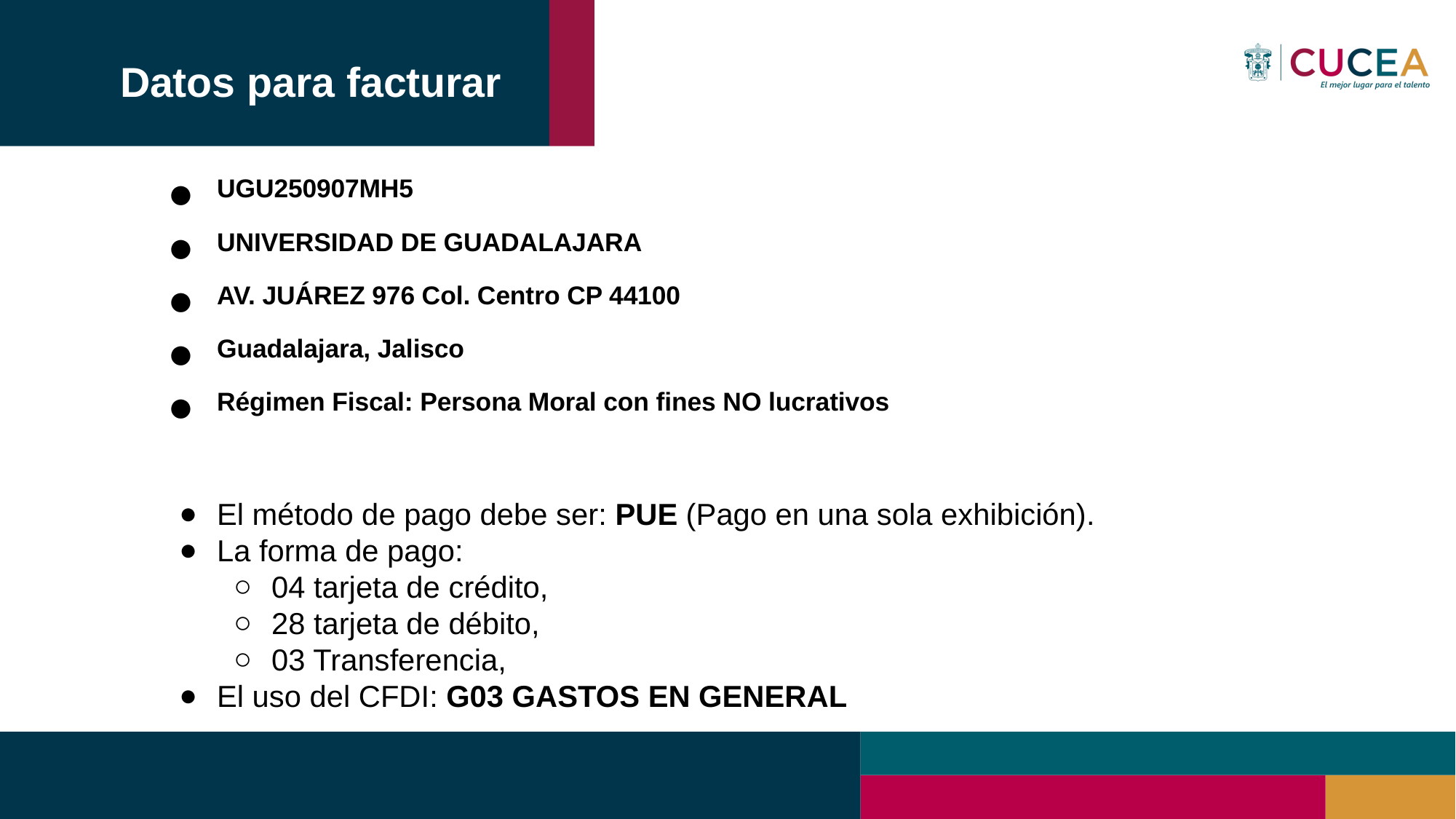

# Datos para facturar
UGU250907MH5
UNIVERSIDAD DE GUADALAJARA
AV. JUÁREZ 976 Col. Centro CP 44100
Guadalajara, Jalisco
Régimen Fiscal: Persona Moral con fines NO lucrativos

El método de pago debe ser: PUE (Pago en una sola exhibición).
La forma de pago:
04 tarjeta de crédito,
28 tarjeta de débito,
03 Transferencia,
El uso del CFDI: G03 GASTOS EN GENERAL